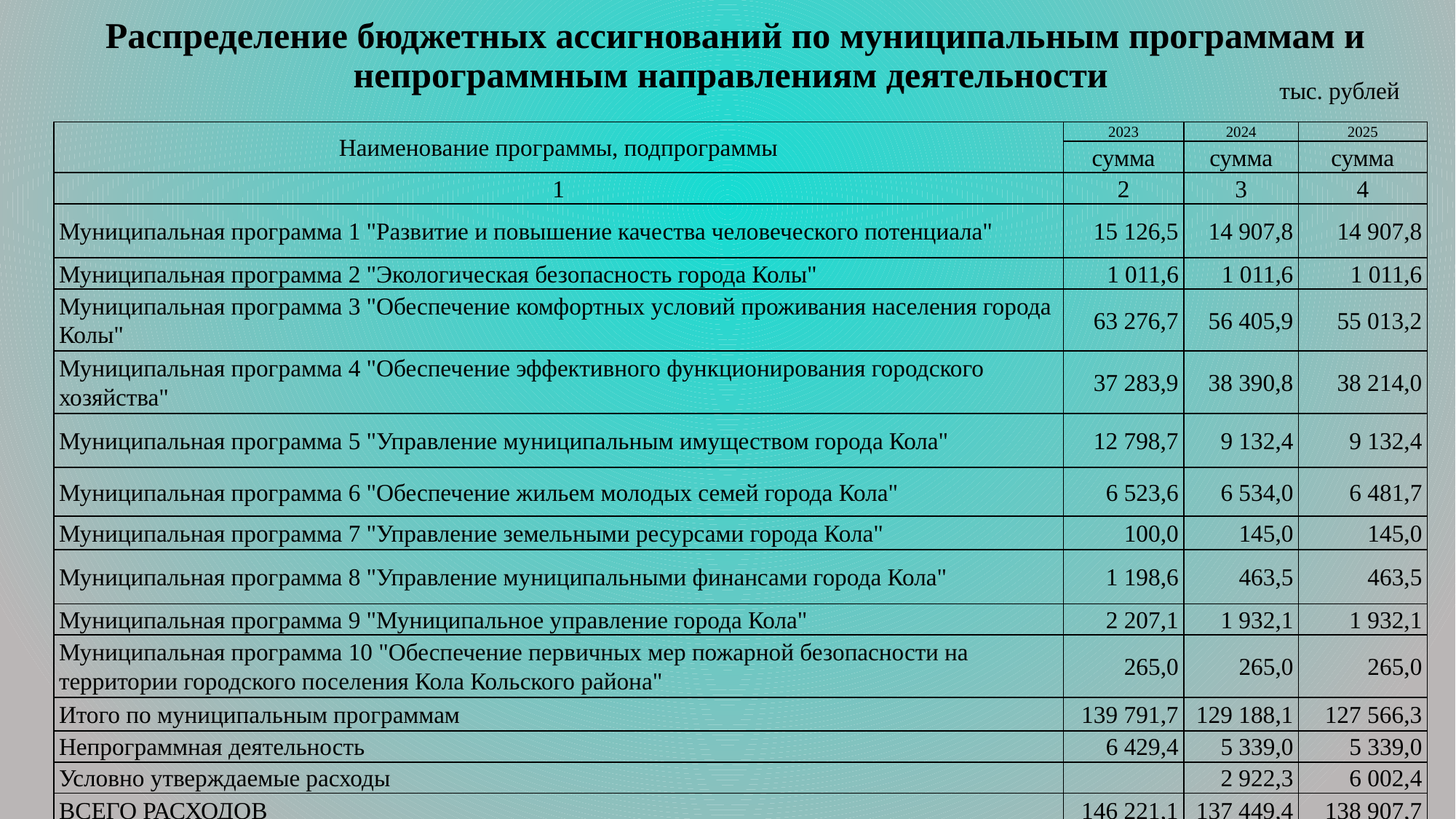

# Распределение бюджетных ассигнований по муниципальным программам и непрограммным направлениям деятельности
тыс. рублей
| Наименование программы, подпрограммы | 2023 | 2024 | 2025 |
| --- | --- | --- | --- |
|  | сумма | сумма | сумма |
| 1 | 2 | 3 | 4 |
| Муниципальная программа 1 "Развитие и повышение качества человеческого потенциала" | 15 126,5 | 14 907,8 | 14 907,8 |
| Муниципальная программа 2 "Экологическая безопасность города Колы" | 1 011,6 | 1 011,6 | 1 011,6 |
| Муниципальная программа 3 "Обеспечение комфортных условий проживания населения города Колы" | 63 276,7 | 56 405,9 | 55 013,2 |
| Муниципальная программа 4 "Обеспечение эффективного функционирования городского хозяйства" | 37 283,9 | 38 390,8 | 38 214,0 |
| Муниципальная программа 5 "Управление муниципальным имуществом города Кола" | 12 798,7 | 9 132,4 | 9 132,4 |
| Муниципальная программа 6 "Обеспечение жильем молодых семей города Кола" | 6 523,6 | 6 534,0 | 6 481,7 |
| Муниципальная программа 7 "Управление земельными ресурсами города Кола" | 100,0 | 145,0 | 145,0 |
| Муниципальная программа 8 "Управление муниципальными финансами города Кола" | 1 198,6 | 463,5 | 463,5 |
| Муниципальная программа 9 "Муниципальное управление города Кола" | 2 207,1 | 1 932,1 | 1 932,1 |
| Муниципальная программа 10 "Обеспечение первичных мер пожарной безопасности на территории городского поселения Кола Кольского района" | 265,0 | 265,0 | 265,0 |
| Итого по муниципальным программам | 139 791,7 | 129 188,1 | 127 566,3 |
| Непрограммная деятельность | 6 429,4 | 5 339,0 | 5 339,0 |
| Условно утверждаемые расходы |  | 2 922,3 | 6 002,4 |
| ВСЕГО РАСХОДОВ | 146 221,1 | 137 449,4 | 138 907,7 |